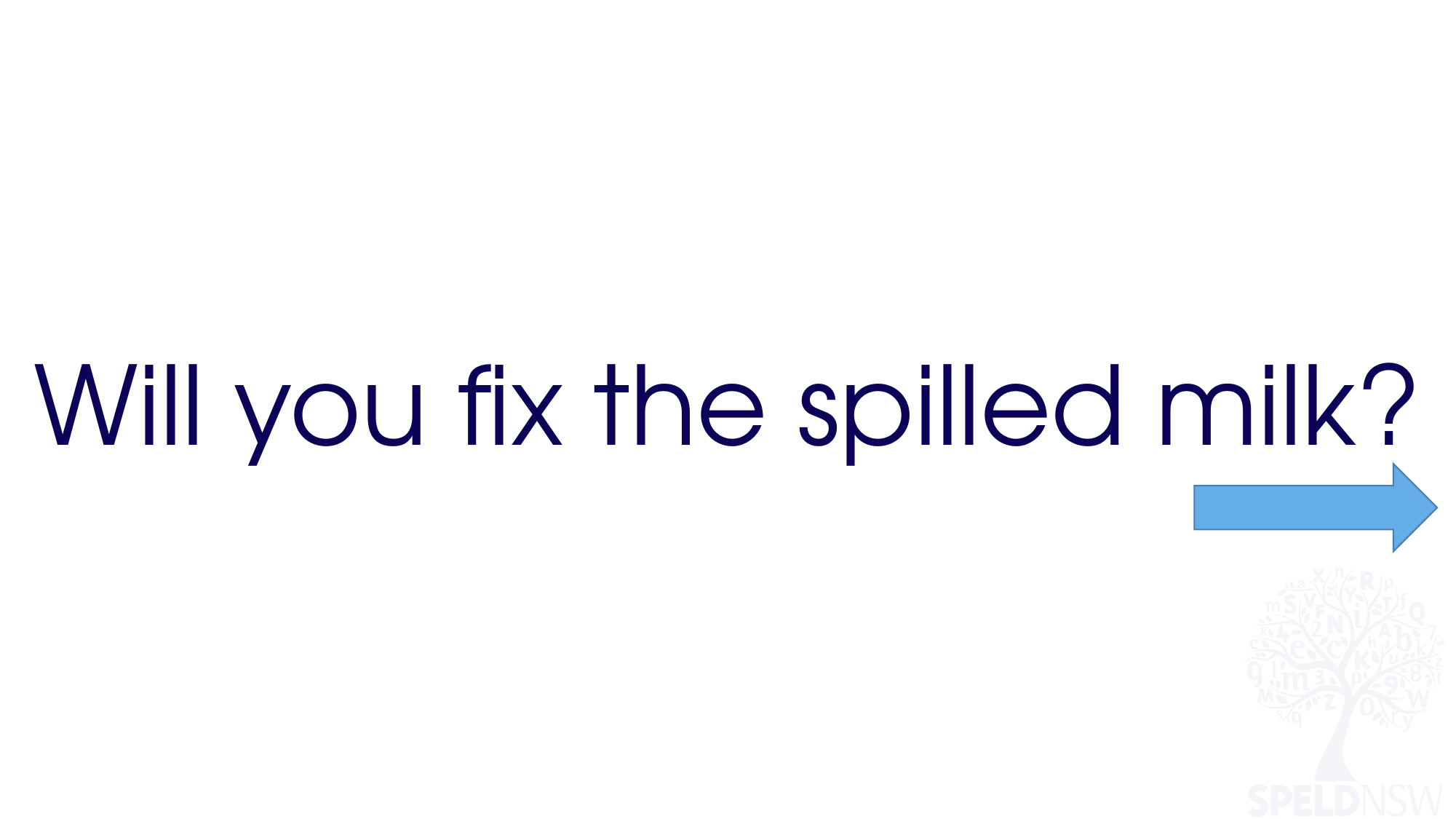

# Will you fix the spilled milk?